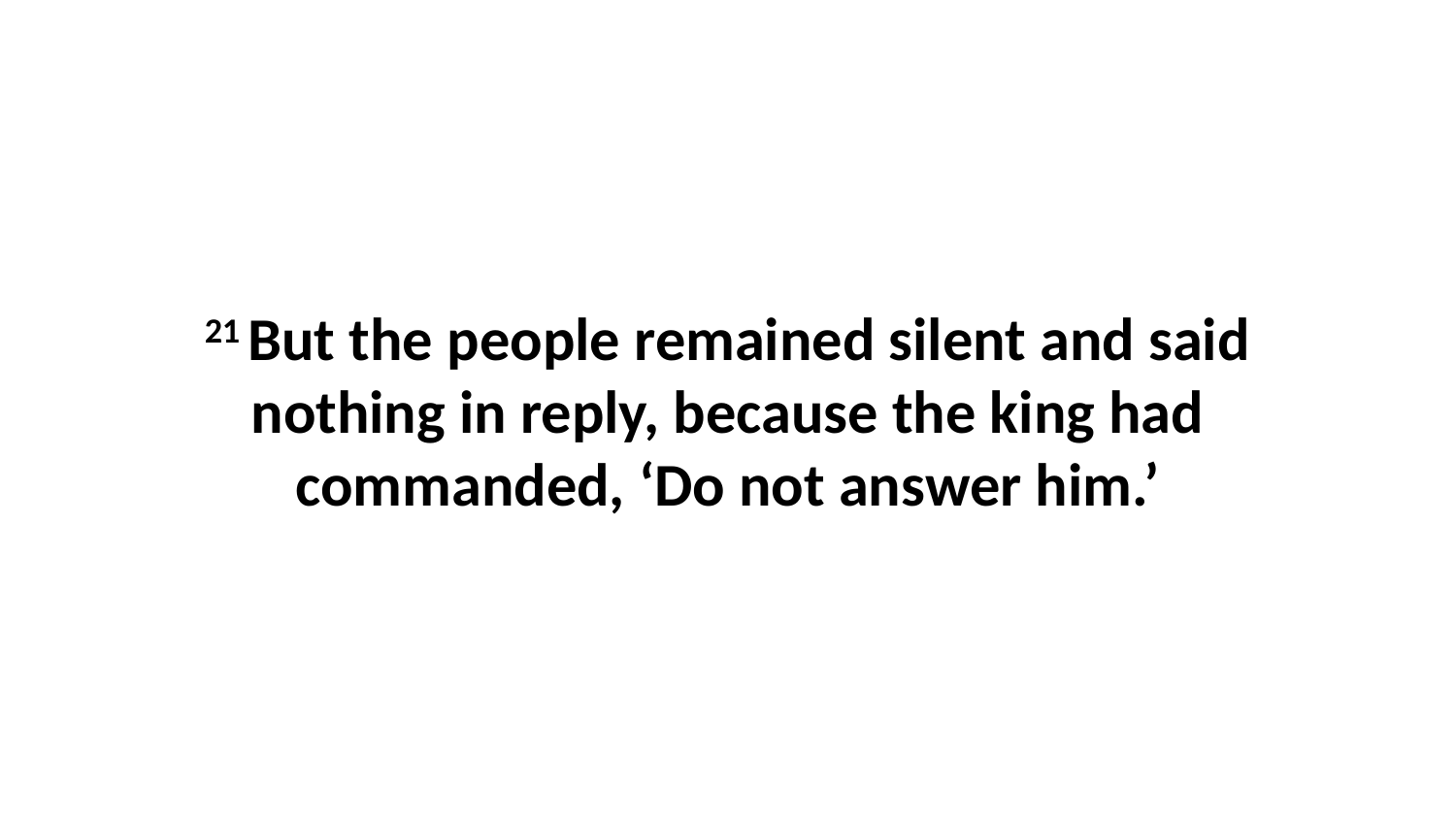

21 But the people remained silent and said nothing in reply, because the king had commanded, ‘Do not answer him.’